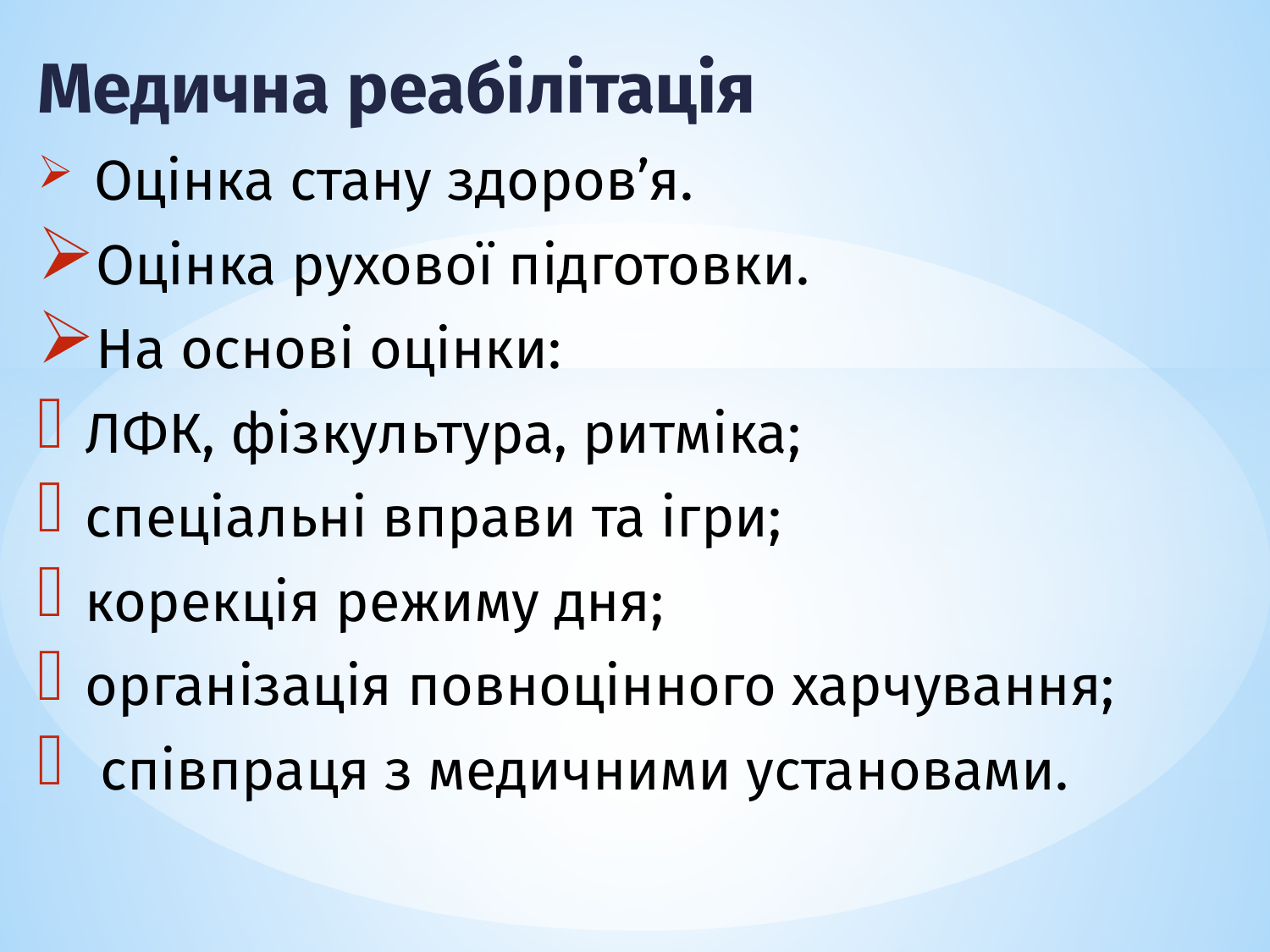

Медична реабілітація
 Оцінка стану здоров’я.
Оцінка рухової підготовки.
На основі оцінки:
ЛФК, фізкультура, ритміка;
спеціальні вправи та ігри;
корекція режиму дня;
організація повноцінного харчування;
 співпраця з медичними установами.